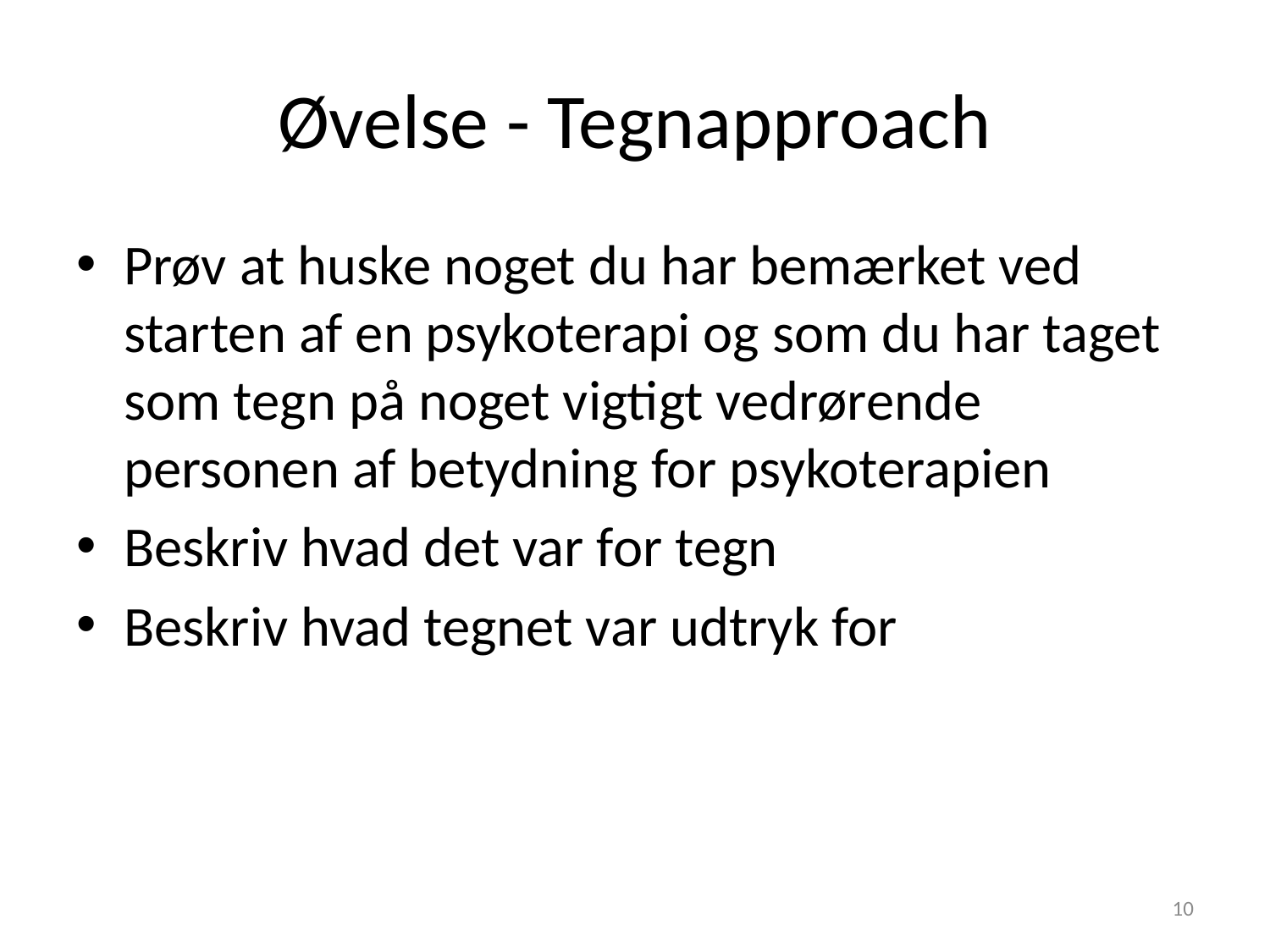

# Øvelse - Tegnapproach
Prøv at huske noget du har bemærket ved starten af en psykoterapi og som du har taget som tegn på noget vigtigt vedrørende personen af betydning for psykoterapien
Beskriv hvad det var for tegn
Beskriv hvad tegnet var udtryk for
10